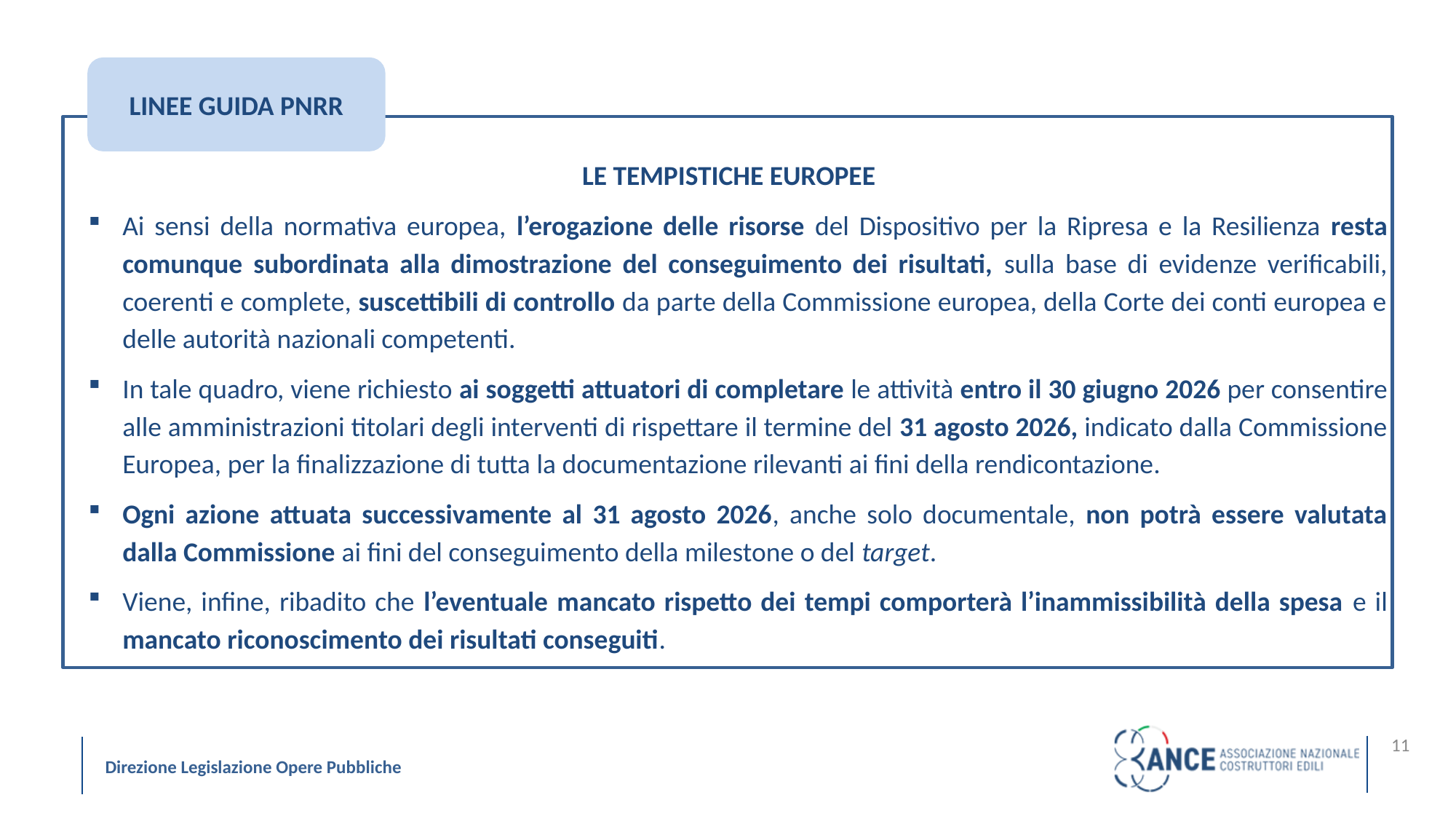

LINEE GUIDA PNRR

LE TEMPISTICHE EUROPEE
Ai sensi della normativa europea, l’erogazione delle risorse del Dispositivo per la Ripresa e la Resilienza resta comunque subordinata alla dimostrazione del conseguimento dei risultati, sulla base di evidenze verificabili, coerenti e complete, suscettibili di controllo da parte della Commissione europea, della Corte dei conti europea e delle autorità nazionali competenti.
In tale quadro, viene richiesto ai soggetti attuatori di completare le attività entro il 30 giugno 2026 per consentire alle amministrazioni titolari degli interventi di rispettare il termine del 31 agosto 2026, indicato dalla Commissione Europea, per la finalizzazione di tutta la documentazione rilevanti ai fini della rendicontazione.
Ogni azione attuata successivamente al 31 agosto 2026, anche solo documentale, non potrà essere valutata dalla Commissione ai fini del conseguimento della milestone o del target.
Viene, infine, ribadito che l’eventuale mancato rispetto dei tempi comporterà l’inammissibilità della spesa e il mancato riconoscimento dei risultati conseguiti.
11